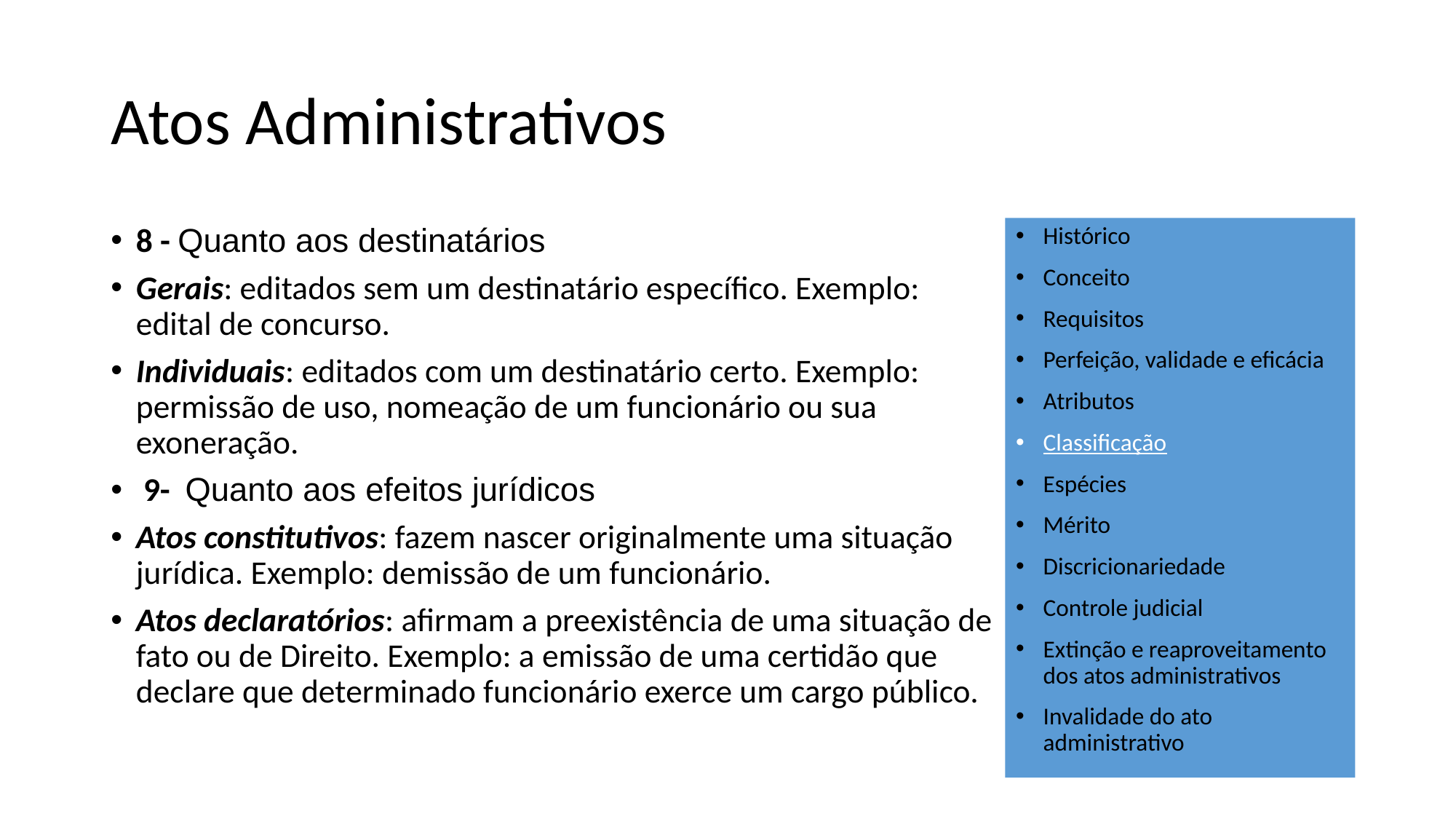

# Atos Administrativos
8 - Quanto aos destinatários
Gerais: editados sem um destinatário específico. Exemplo: edital de concurso.
Individuais: editados com um destinatário certo. Exemplo: permissão de uso, nomeação de um funcionário ou sua exoneração.
 9-  Quanto aos efeitos jurídicos
Atos constitutivos: fazem nascer originalmente uma situação jurídica. Exemplo: demissão de um funcionário.
Atos declaratórios: afirmam a preexistência de uma situação de fato ou de Direito. Exemplo: a emissão de uma certidão que declare que determinado funcionário exerce um cargo público.

Histórico
Conceito
Requisitos
Perfeição, validade e eficácia
Atributos
Classificação
Espécies
Mérito
Discricionariedade
Controle judicial
Extinção e reaproveitamento dos atos administrativos
Invalidade do ato administrativo